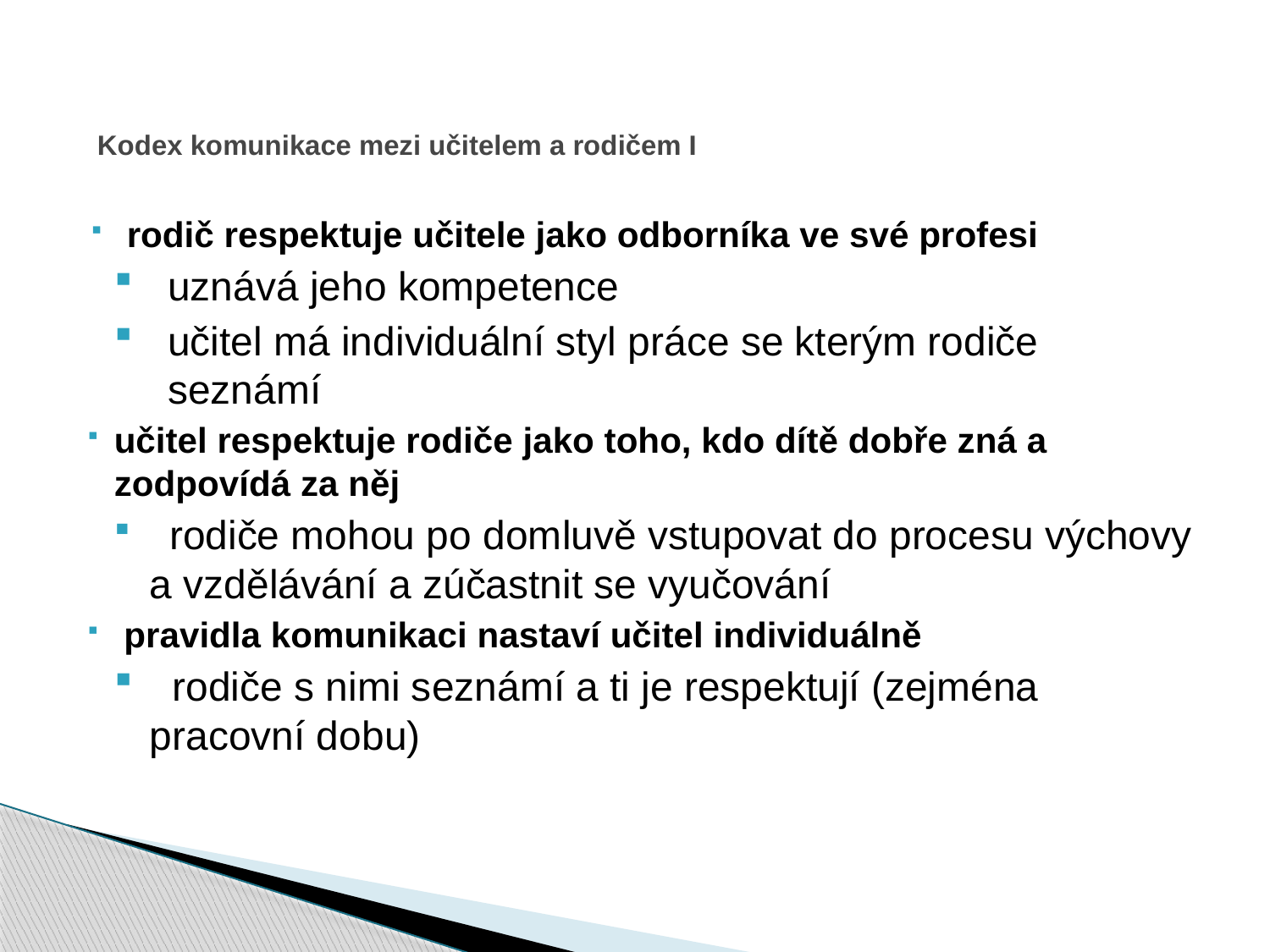

# Kodex komunikace mezi učitelem a rodičem I
rodič respektuje učitele jako odborníka ve své profesi
uznává jeho kompetence
učitel má individuální styl práce se kterým rodiče seznámí
učitel respektuje rodiče jako toho, kdo dítě dobře zná a zodpovídá za něj
  rodiče mohou po domluvě vstupovat do procesu výchovy a vzdělávání a zúčastnit se vyučování
 pravidla komunikaci nastaví učitel individuálně
  rodiče s nimi seznámí a ti je respektují (zejména pracovní dobu)